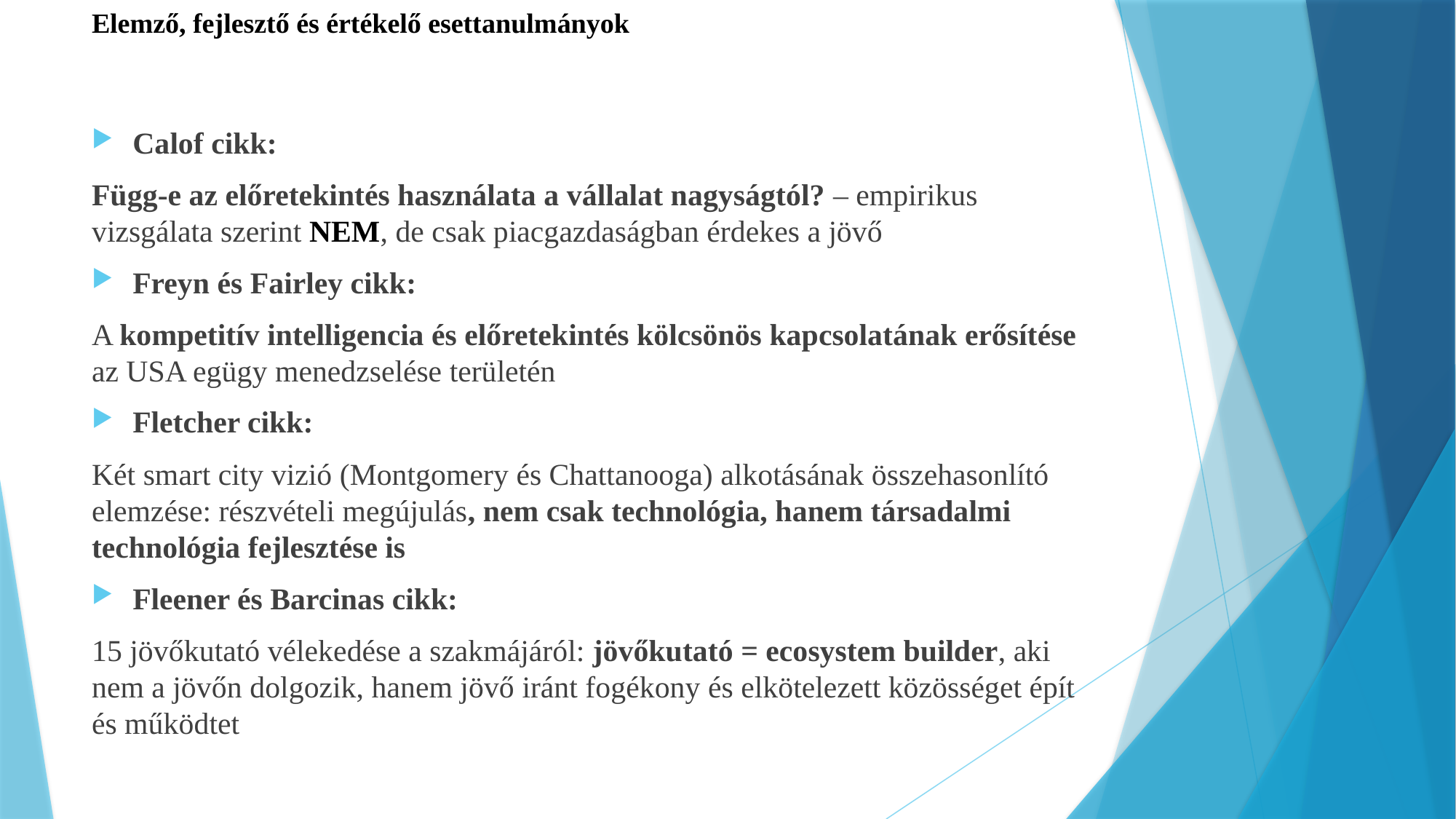

# Elemző, fejlesztő és értékelő esettanulmányok
Calof cikk:
Függ-e az előretekintés használata a vállalat nagyságtól? – empirikus vizsgálata szerint NEM, de csak piacgazdaságban érdekes a jövő
Freyn és Fairley cikk:
A kompetitív intelligencia és előretekintés kölcsönös kapcsolatának erősítése az USA egügy menedzselése területén
Fletcher cikk:
Két smart city vizió (Montgomery és Chattanooga) alkotásának összehasonlító elemzése: részvételi megújulás, nem csak technológia, hanem társadalmi technológia fejlesztése is
Fleener és Barcinas cikk:
15 jövőkutató vélekedése a szakmájáról: jövőkutató = ecosystem builder, aki nem a jövőn dolgozik, hanem jövő iránt fogékony és elkötelezett közösséget épít és működtet